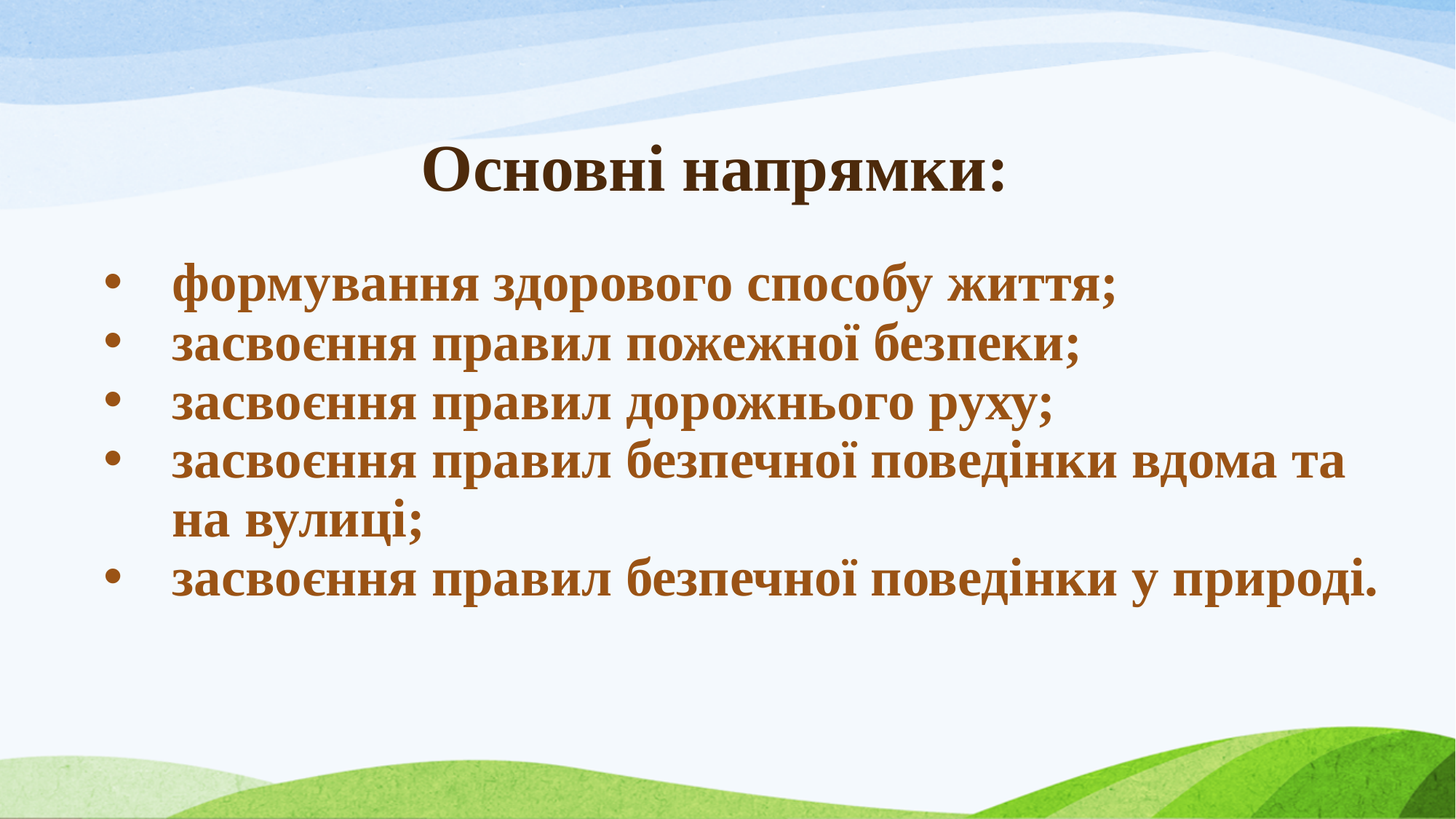

# Основні напрямки:
формування здорового способу життя;
засвоєння правил пожежної безпеки;
засвоєння правил дорожнього руху;
засвоєння правил безпечної поведінки вдома та на вулиці;
засвоєння правил безпечної поведінки у природі.